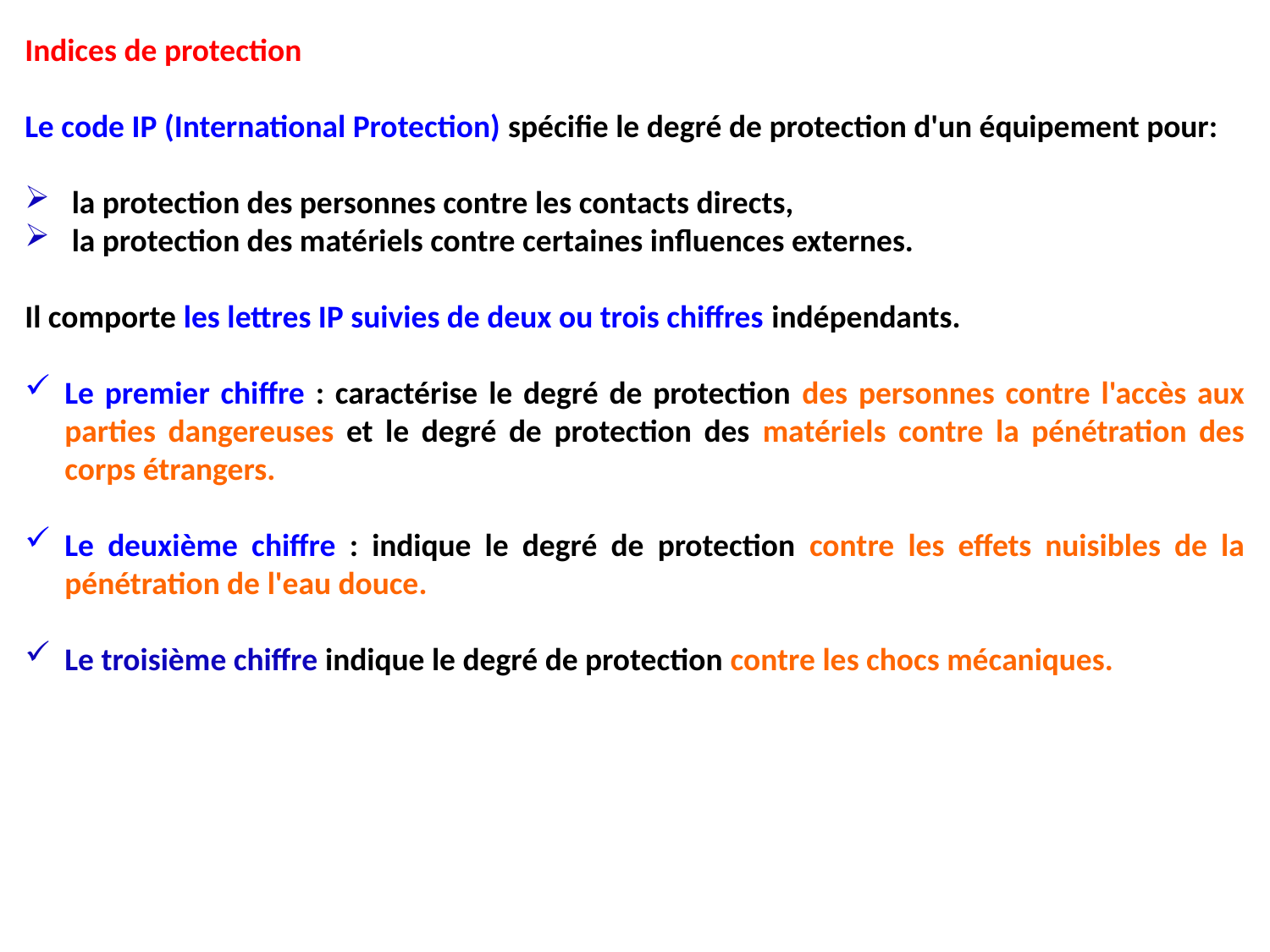

Indices de protection

Le code IP (International Protection) spécifie le degré de protection d'un équipement pour:

 la protection des personnes contre les contacts directs,
 la protection des matériels contre certaines influences externes.

Il comporte les lettres IP suivies de deux ou trois chiffres indépendants.

Le premier chiffre : caractérise le degré de protection des personnes contre l'accès aux parties dangereuses et le degré de protection des matériels contre la pénétration des corps étrangers.

Le deuxième chiffre : indique le degré de protection contre les effets nuisibles de la pénétration de l'eau douce.

Le troisième chiffre indique le degré de protection contre les chocs mécaniques.